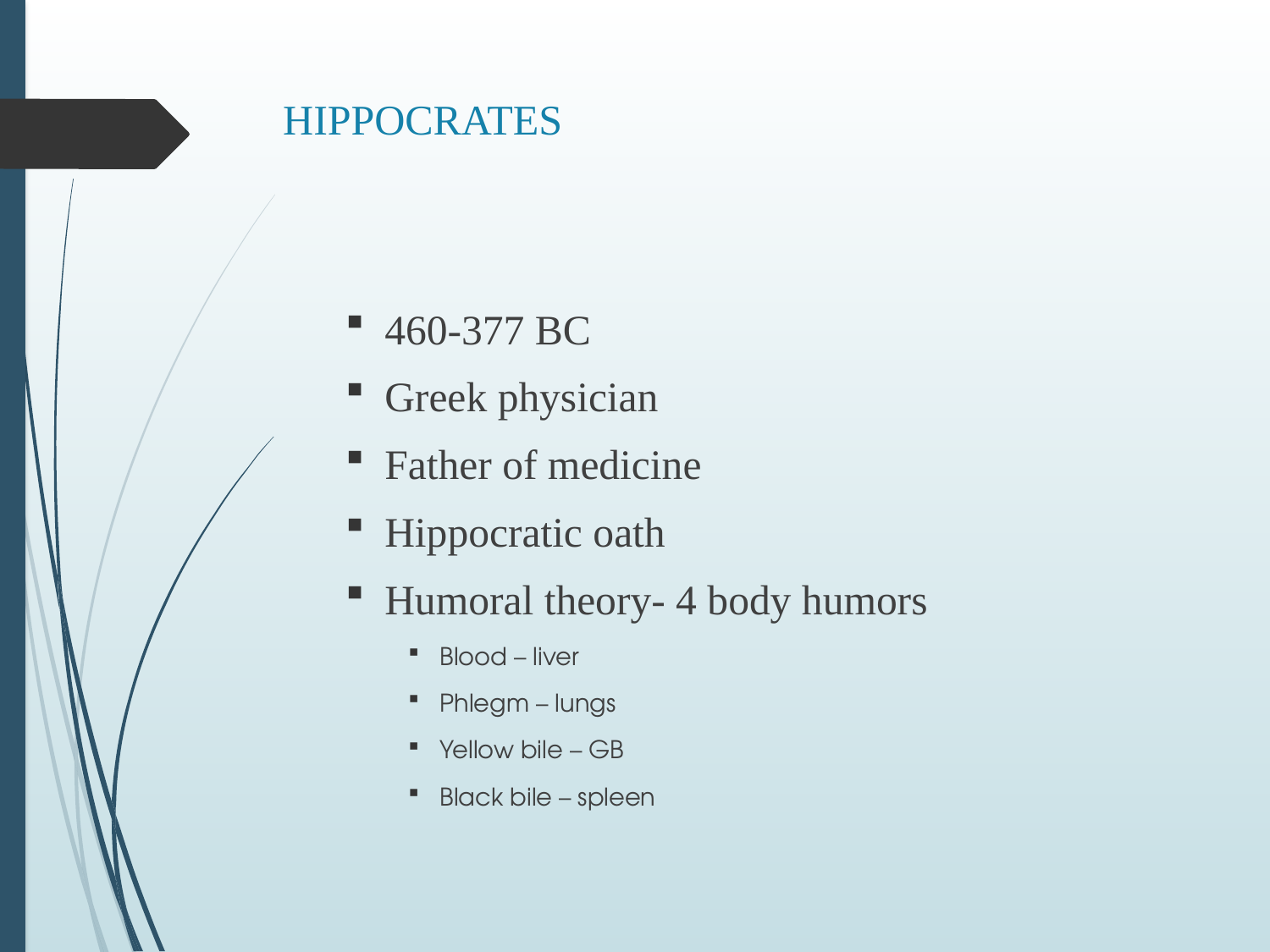

# HIPPOCRATES
460-377 BC
Greek physician
Father of medicine
Hippocratic oath
Humoral theory- 4 body humors
Blood – liver
Phlegm – lungs
Yellow bile – GB
Black bile – spleen